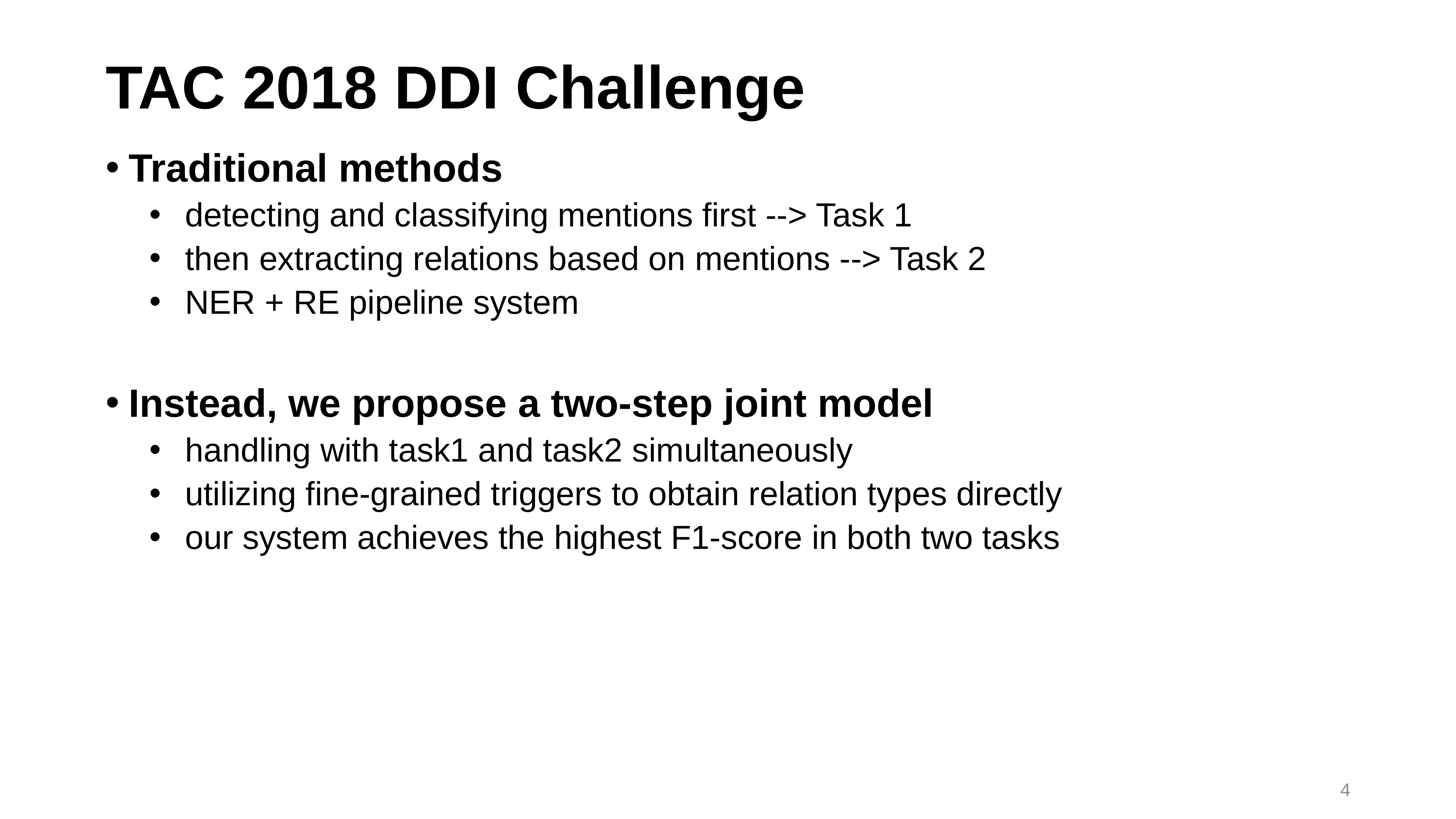

# TAC 2018 DDI Challenge
Traditional methods
detecting and classifying mentions first --> Task 1
then extracting relations based on mentions --> Task 2
NER + RE pipeline system

Instead, we propose a two-step joint model
handling with task1 and task2 simultaneously
utilizing fine-grained triggers to obtain relation types directly
our system achieves the highest F1-score in both two tasks
4